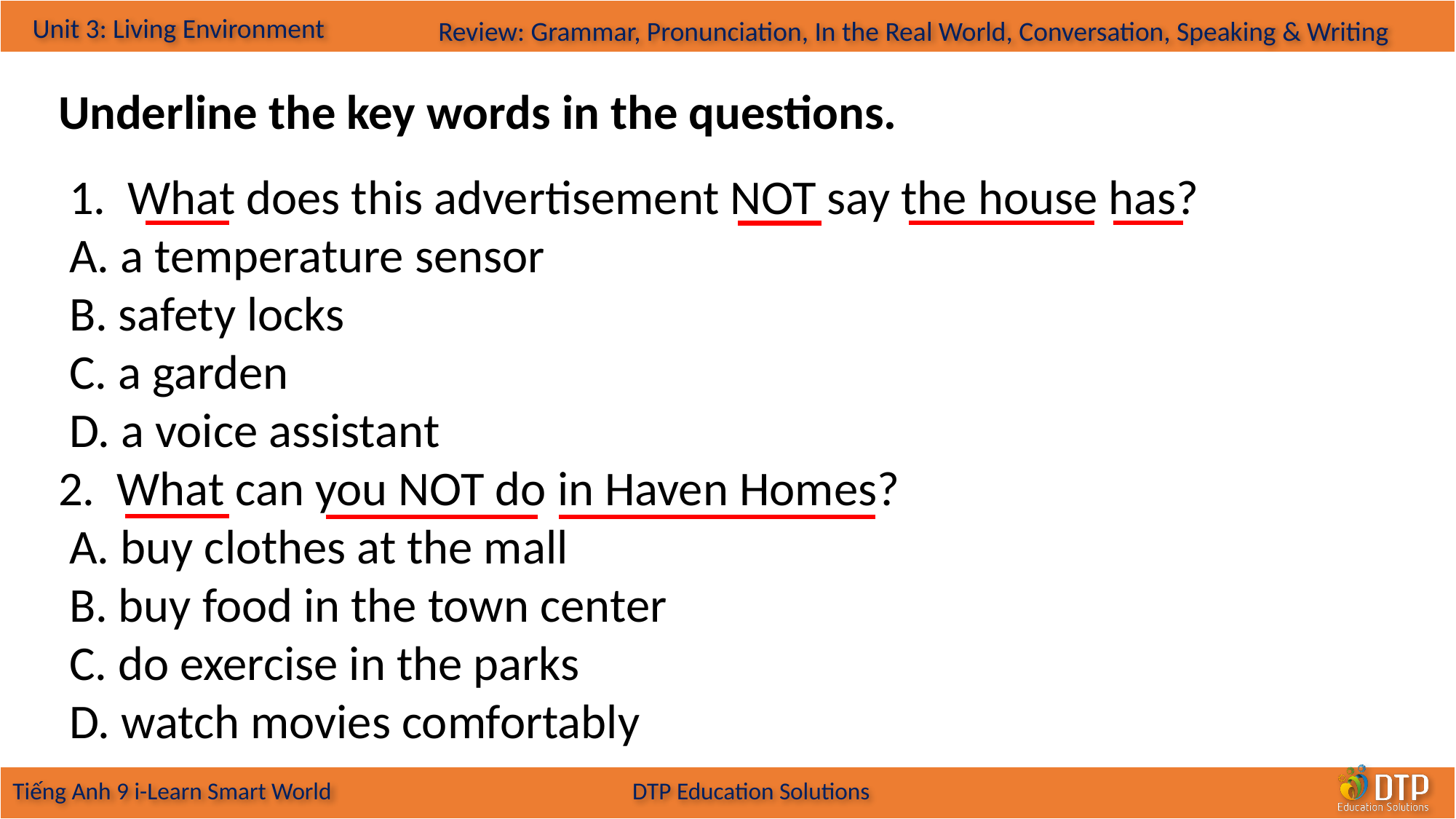

Underline the key words in the questions.
 1.  What does this advertisement NOT say the house has?
 A. a temperature sensor
 B. safety locks
 C. a garden
 D. a voice assistant
2.  What can you NOT do in Haven Homes?
 A. buy clothes at the mall
 B. buy food in the town center
 C. do exercise in the parks
 D. watch movies comfortably